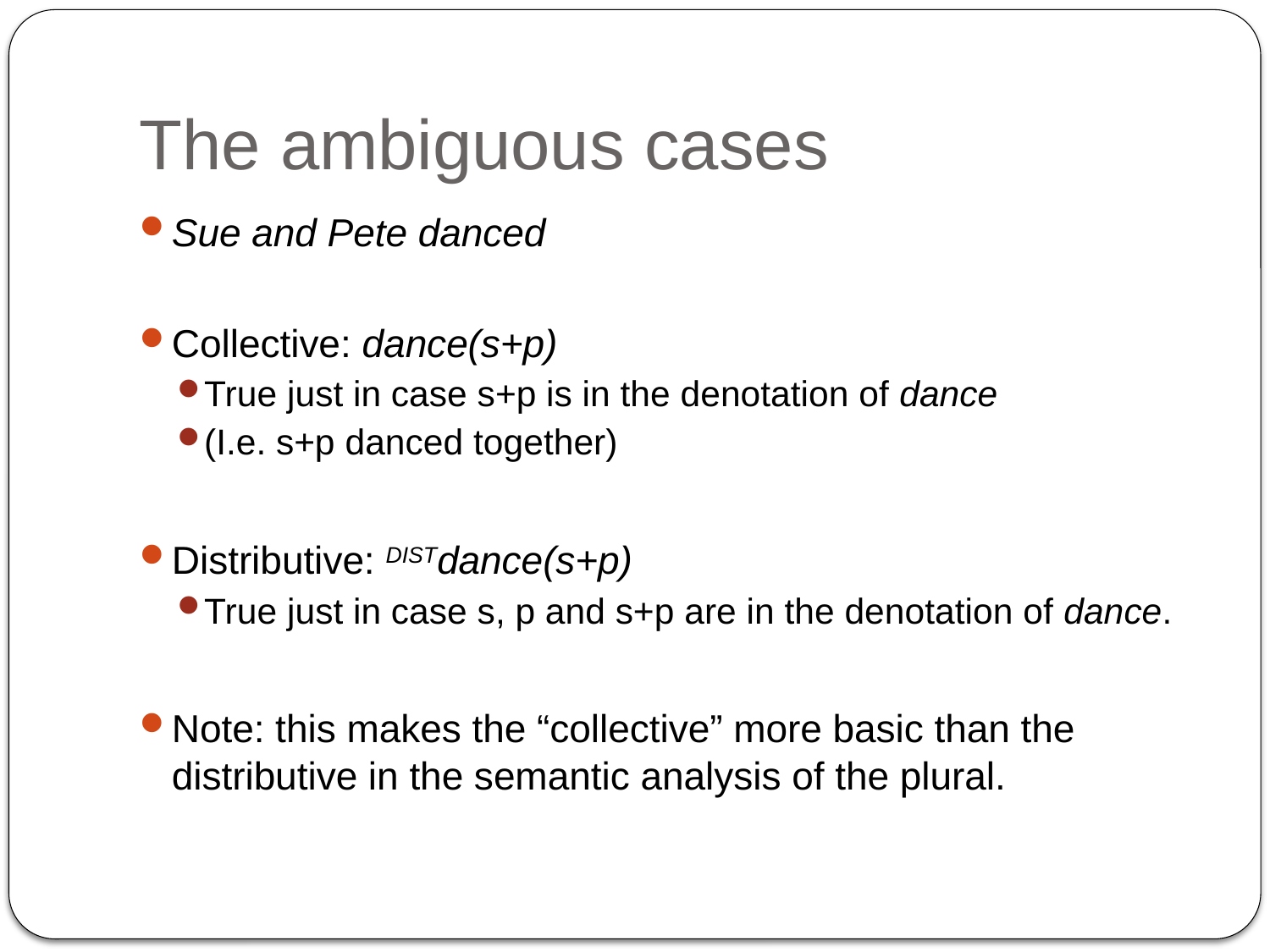

# The ambiguous cases
Sue and Pete danced

Collective: dance(s+p)
True just in case s+p is in the denotation of dance
(I.e. s+p danced together)

Distributive: DISTdance(s+p)
True just in case s, p and s+p are in the denotation of dance.

Note: this makes the “collective” more basic than the distributive in the semantic analysis of the plural.